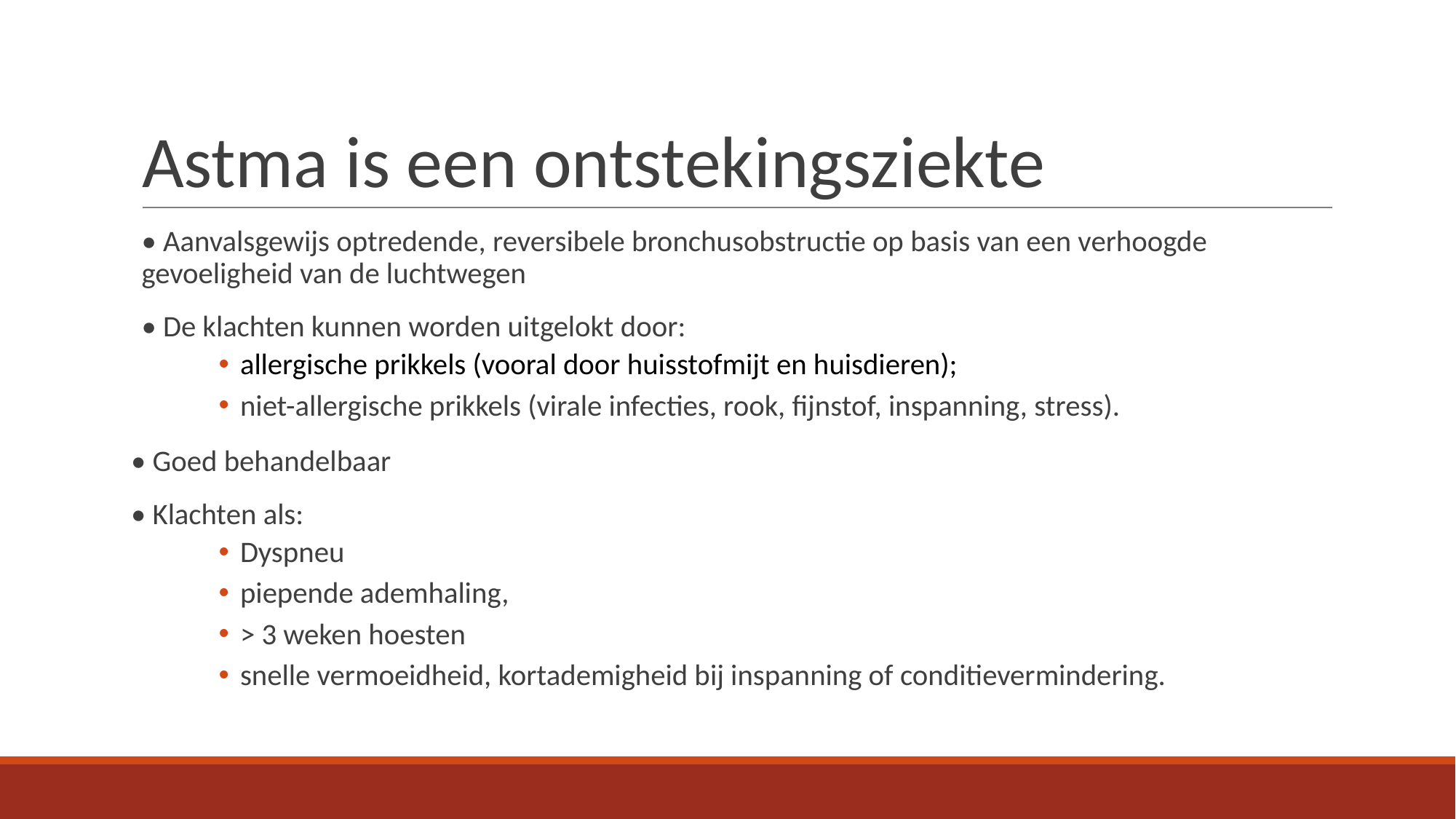

# Astma is een ontstekingsziekte
• Aanvalsgewijs optredende, reversibele bronchusobstructie op basis van een verhoogde gevoeligheid van de luchtwegen
• De klachten kunnen worden uitgelokt door:
allergische prikkels (vooral door huisstofmijt en huisdieren);
niet-allergische prikkels (virale infecties, rook, fijnstof, inspanning, stress).
• Goed behandelbaar
• Klachten als:
Dyspneu
piepende ademhaling,
> 3 weken hoesten
snelle vermoeidheid, kortademigheid bij inspanning of conditievermindering.